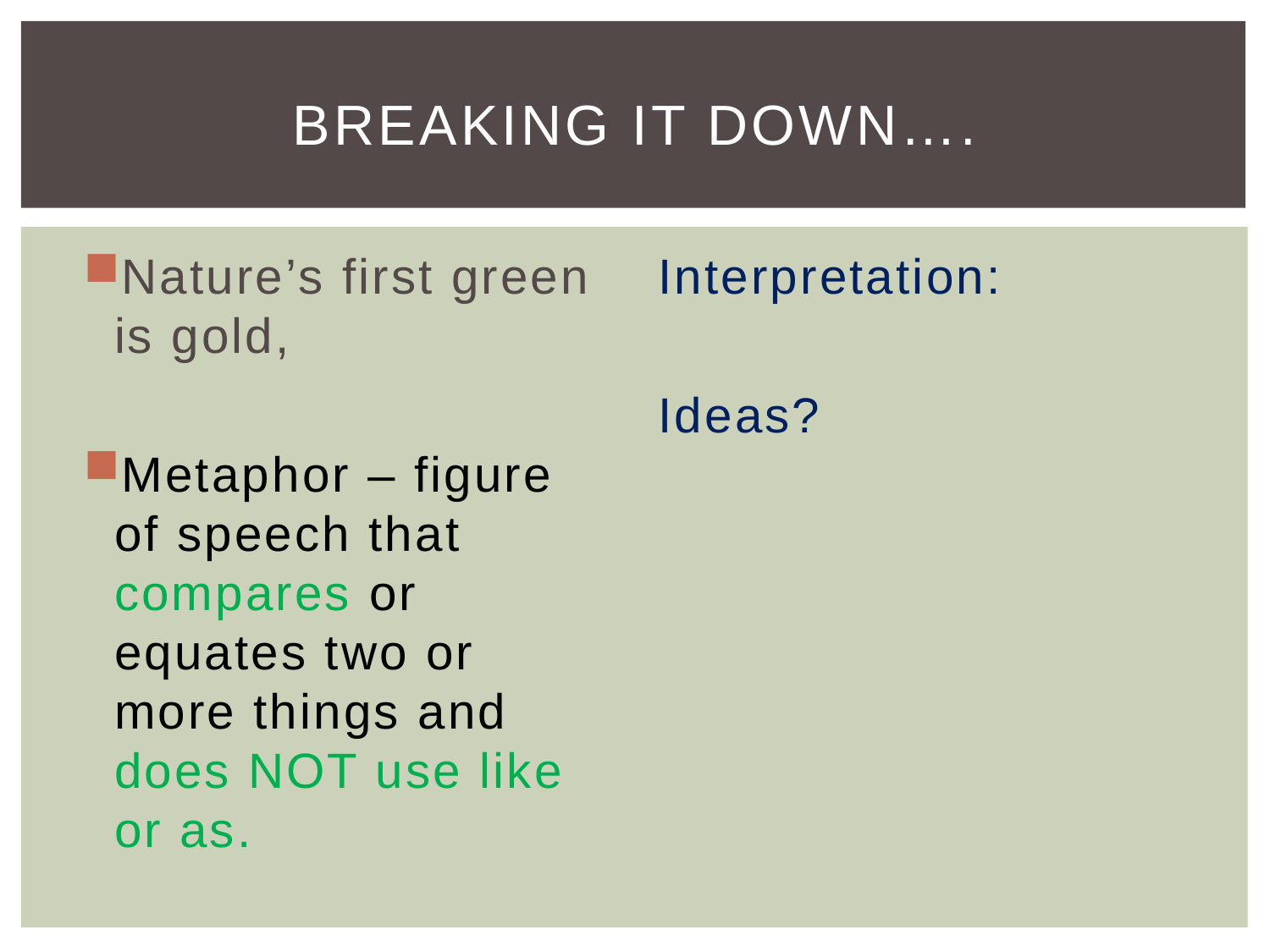

# Breaking it down….
Nature’s first green is gold,

Metaphor – figure of speech that compares or equates two or more things and does NOT use like or as.

Interpretation:

Ideas?